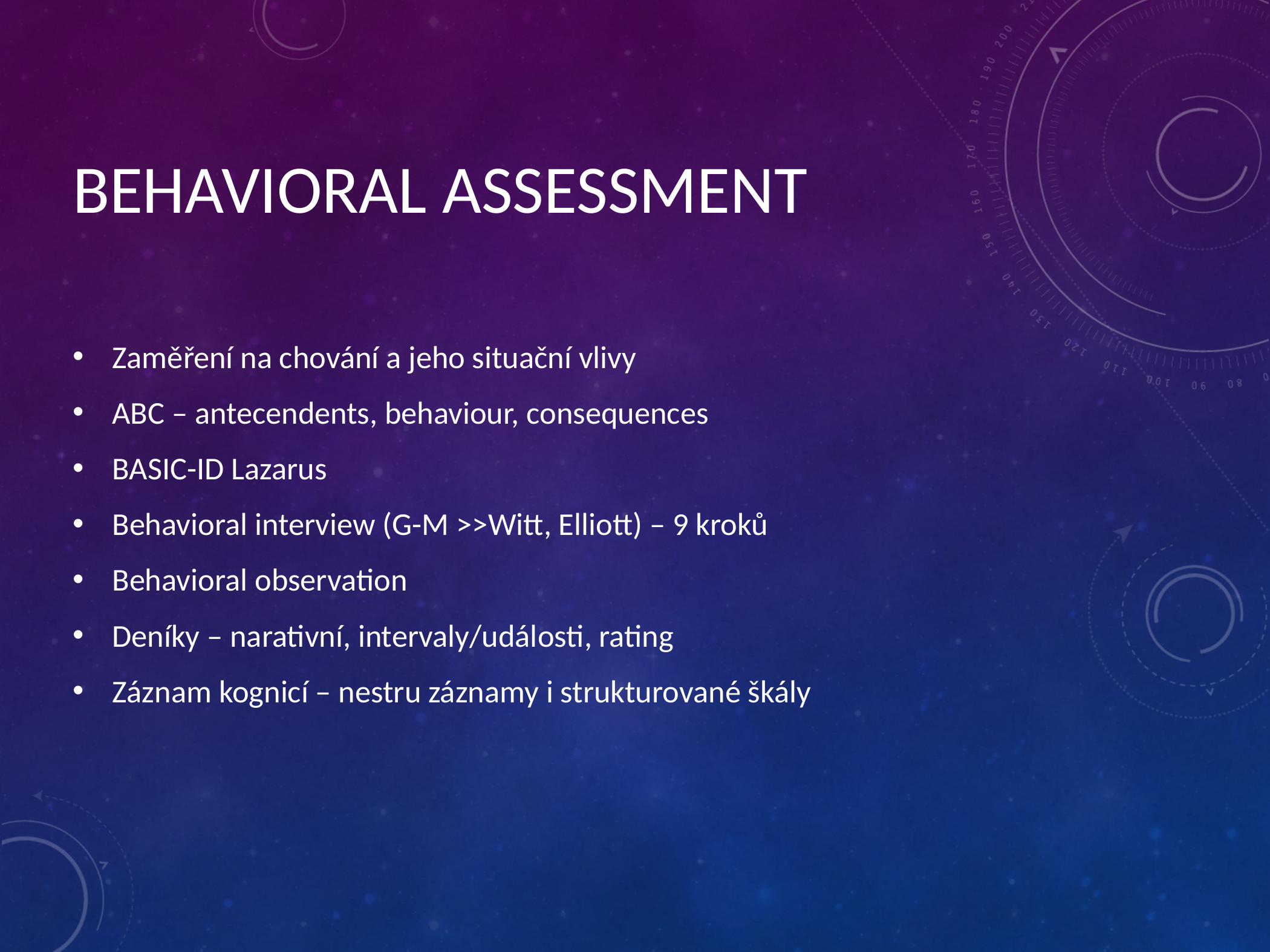

# Behavioral assessment
Zaměření na chování a jeho situační vlivy
ABC – antecendents, behaviour, consequences
BASIC-ID Lazarus
Behavioral interview (G-M >>Witt, Elliott) – 9 kroků
Behavioral observation
Deníky – narativní, intervaly/události, rating
Záznam kognicí – nestru záznamy i strukturované škály